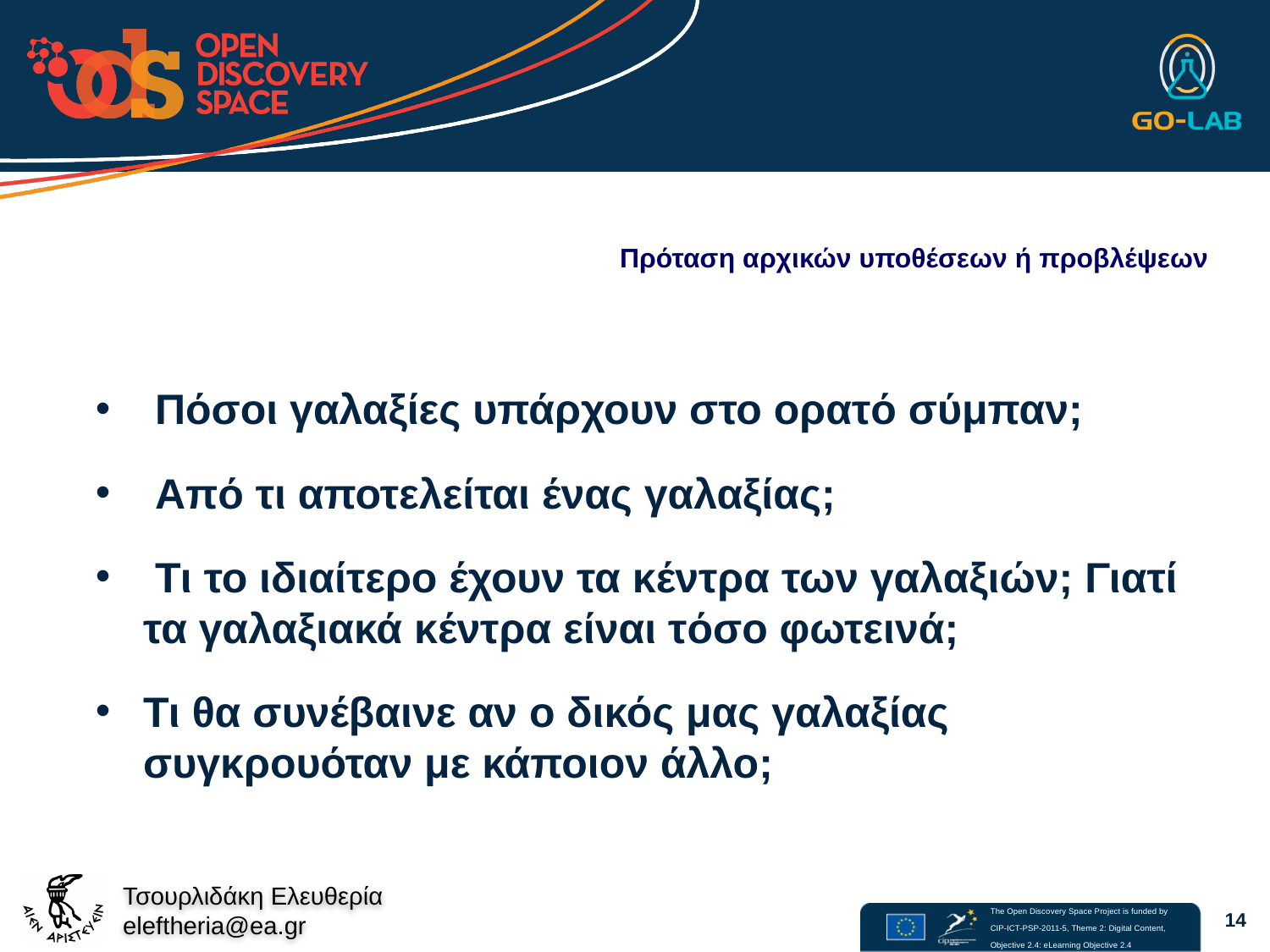

# Πρόταση αρχικών υποθέσεων ή προβλέψεων
 Πόσοι γαλαξίες υπάρχουν στο ορατό σύμπαν;

 Από τι αποτελείται ένας γαλαξίας;

 Τι το ιδιαίτερο έχουν τα κέντρα των γαλαξιών; Γιατί τα γαλαξιακά κέντρα είναι τόσο φωτεινά;

Τι θα συνέβαινε αν ο δικός μας γαλαξίας συγκρουόταν με κάποιον άλλο;

14
eleftheria@ea.gr